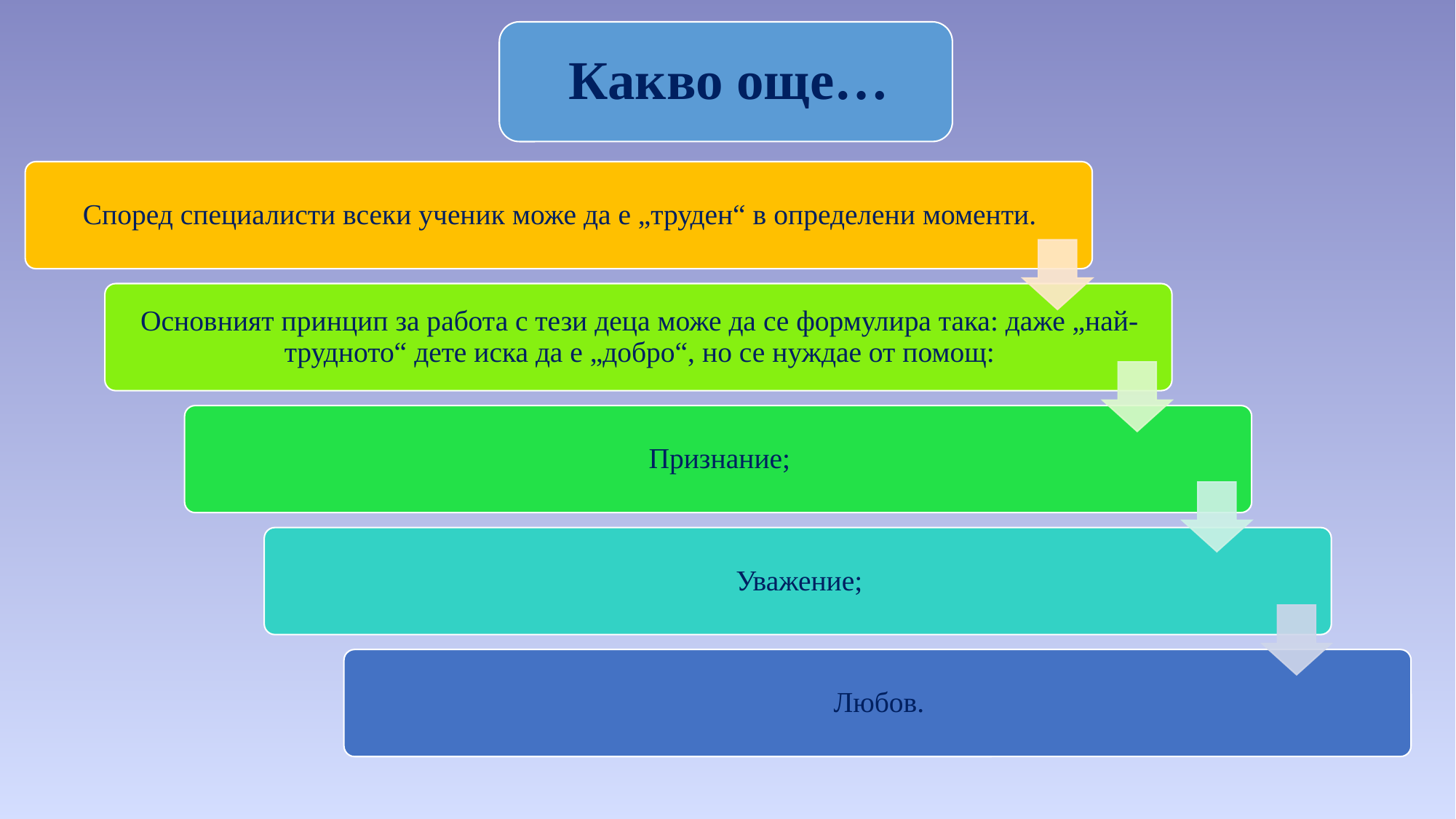

Какво още…
Според специалисти всеки ученик може да е „труден“ в определени моменти.
Основният принцип за работа с тези деца може да се формулира така: даже „най-трудното“ дете иска да е „добро“, но се нуждае от помощ:
Признание;
Уважение;
Любов.